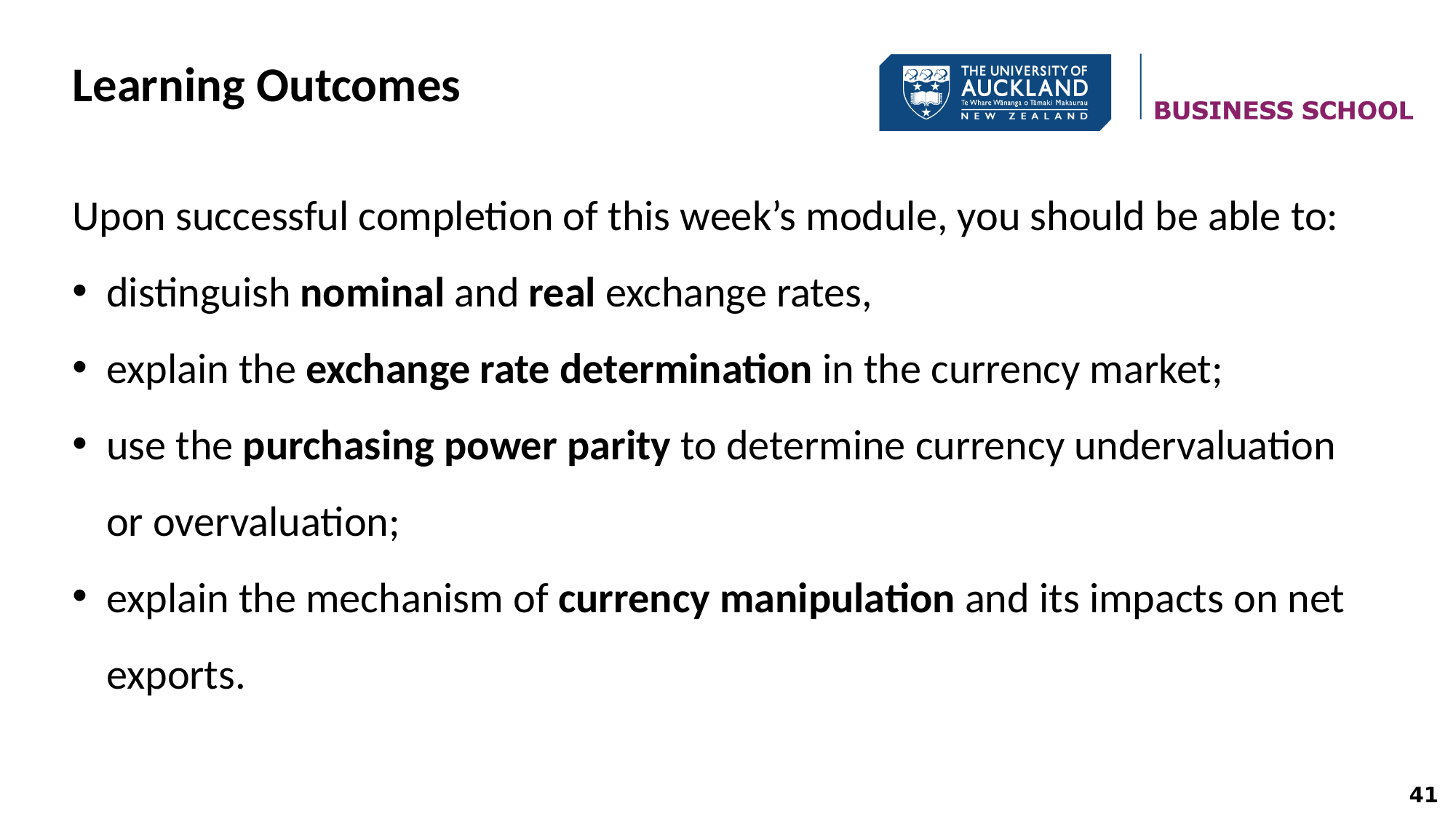

Learning Outcomes
Upon successful completion of this week’s module, you should be able to:
distinguish nominal and real exchange rates,
explain the exchange rate determination in the currency market;
use the purchasing power parity to determine currency undervaluation or overvaluation;
explain the mechanism of currency manipulation and its impacts on net exports.
41